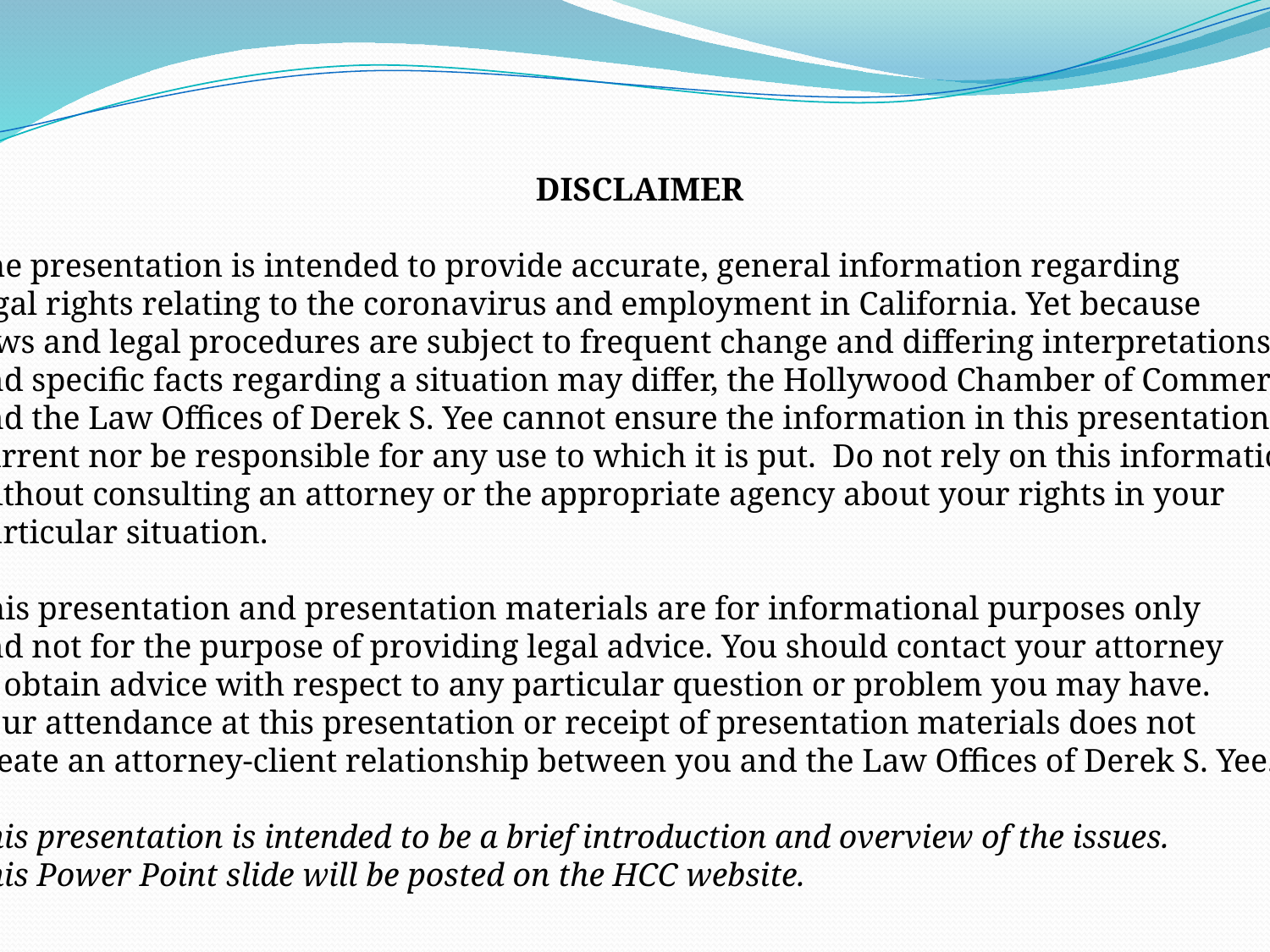

DISCLAIMER

The presentation is intended to provide accurate, general information regarding
legal rights relating to the coronavirus and employment in California. Yet because
laws and legal procedures are subject to frequent change and differing interpretations,
and specific facts regarding a situation may differ, the Hollywood Chamber of Commerce
and the Law Offices of Derek S. Yee cannot ensure the information in this presentation is
current nor be responsible for any use to which it is put.  Do not rely on this information
without consulting an attorney or the appropriate agency about your rights in your
particular situation.

This presentation and presentation materials are for informational purposes only
and not for the purpose of providing legal advice. You should contact your attorney
to obtain advice with respect to any particular question or problem you may have.
Your attendance at this presentation or receipt of presentation materials does not
create an attorney-client relationship between you and the Law Offices of Derek S. Yee.

This presentation is intended to be a brief introduction and overview of the issues.
This Power Point slide will be posted on the HCC website.